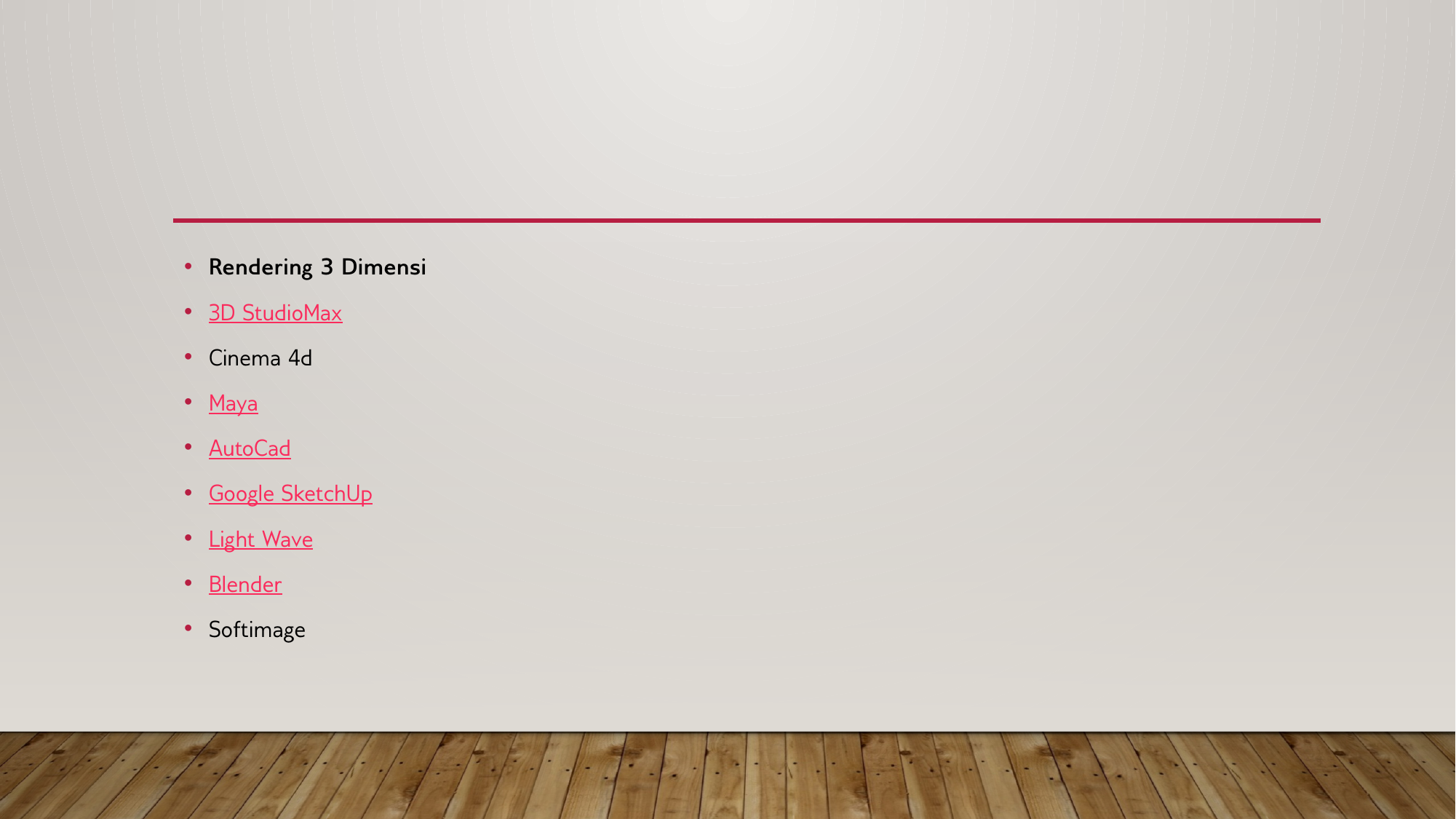

#
Rendering 3 Dimensi
3D StudioMax
Cinema 4d
Maya
AutoCad
Google SketchUp
Light Wave
Blender
Softimage